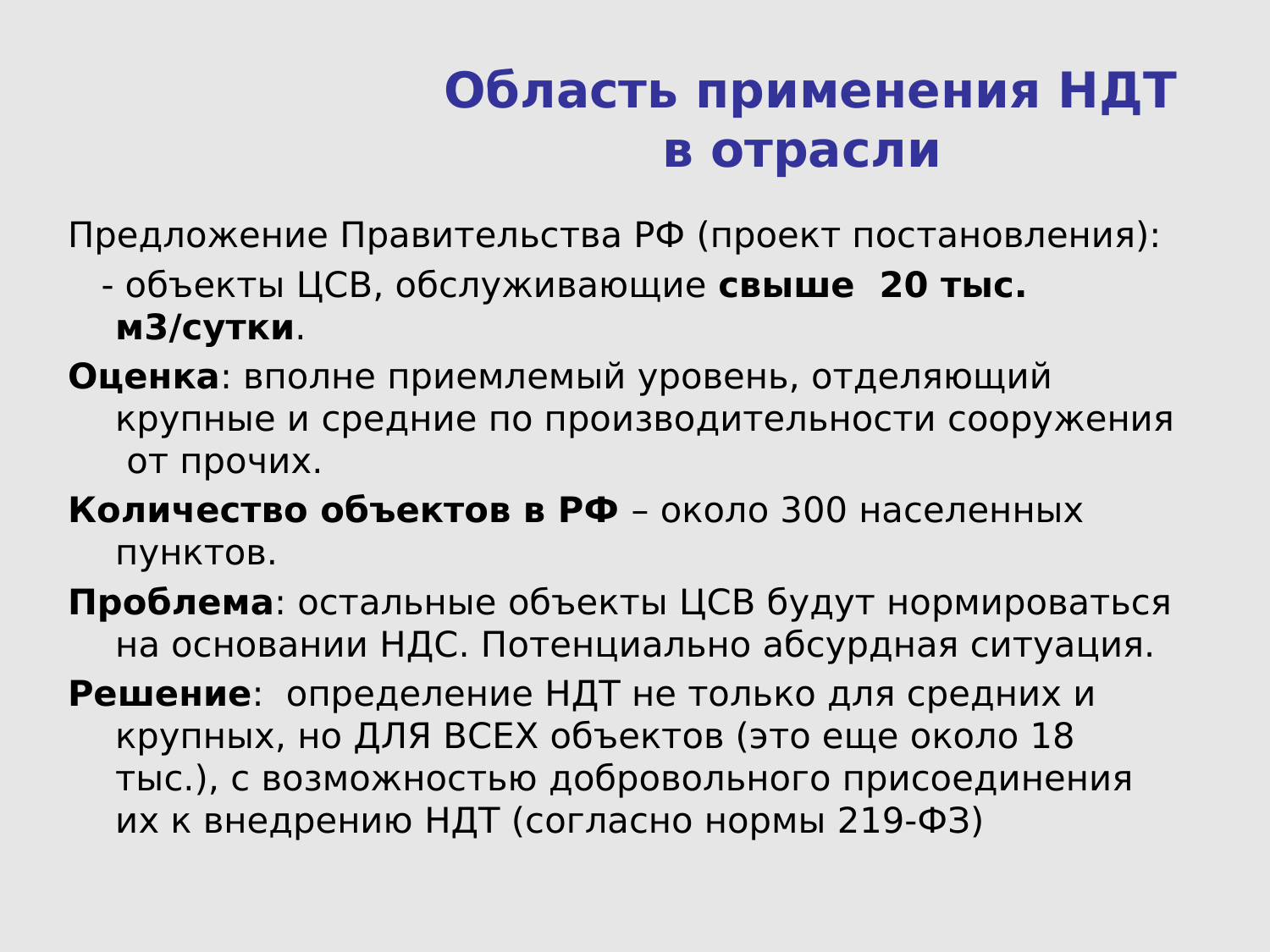

# Область применения НДТ в отрасли
Предложение Правительства РФ (проект постановления):
   - объекты ЦСВ, обслуживающие свыше  20 тыс. м3/сутки.
Оценка: вполне приемлемый уровень, отделяющий крупные и средние по производительности сооружения  от прочих.
Количество объектов в РФ – около 300 населенных пунктов.
Проблема: остальные объекты ЦСВ будут нормироваться на основании НДС. Потенциально абсурдная ситуация.
Решение:  определение НДТ не только для средних и крупных, но ДЛЯ ВСЕХ объектов (это еще около 18 тыс.), с возможностью добровольного присоединения их к внедрению НДТ (согласно нормы 219-ФЗ)